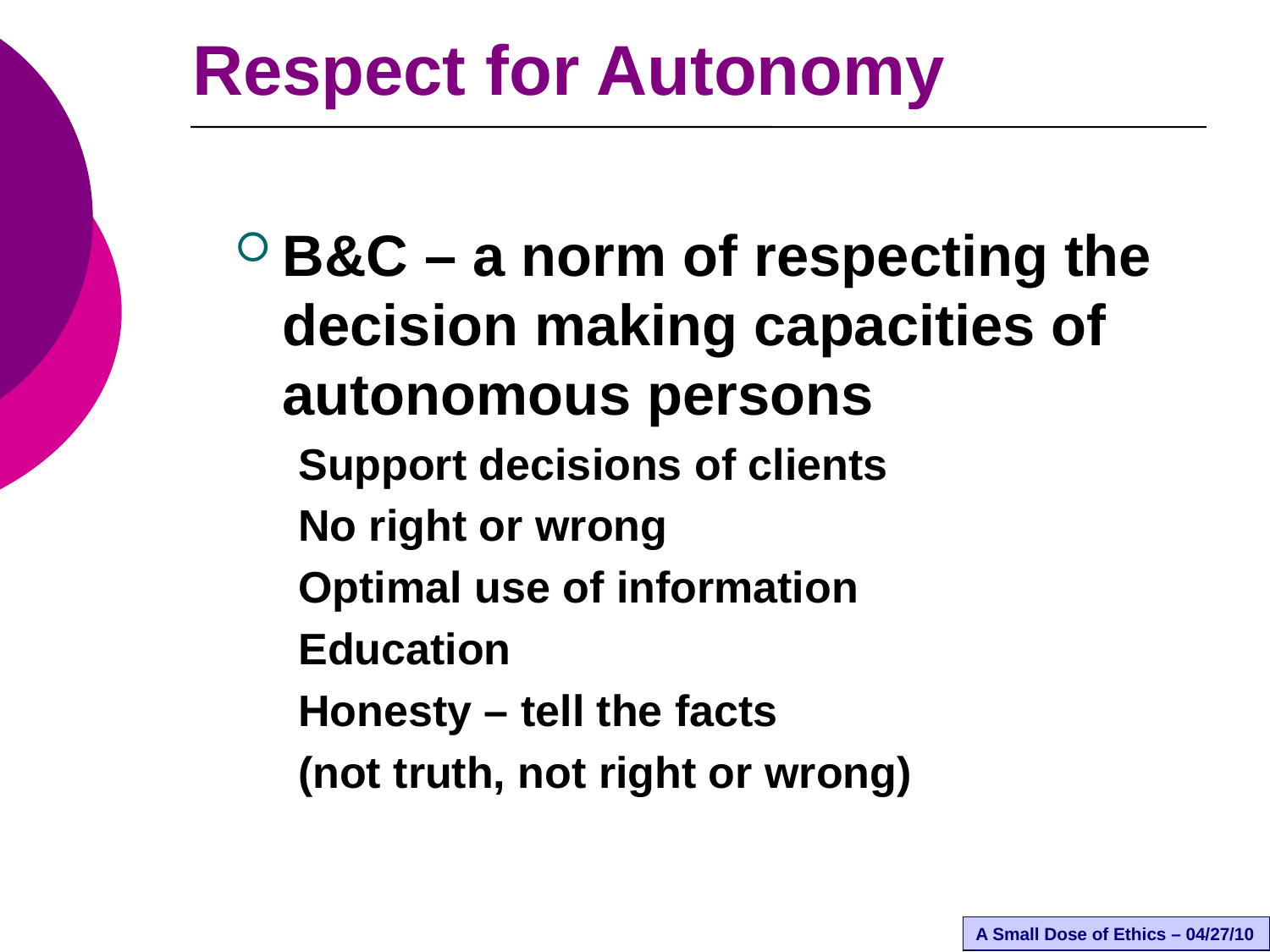

# Respect for Autonomy
B&C – a norm of respecting the decision making capacities of autonomous persons
Support decisions of clients
No right or wrong
Optimal use of information
Education
Honesty – tell the facts
(not truth, not right or wrong)